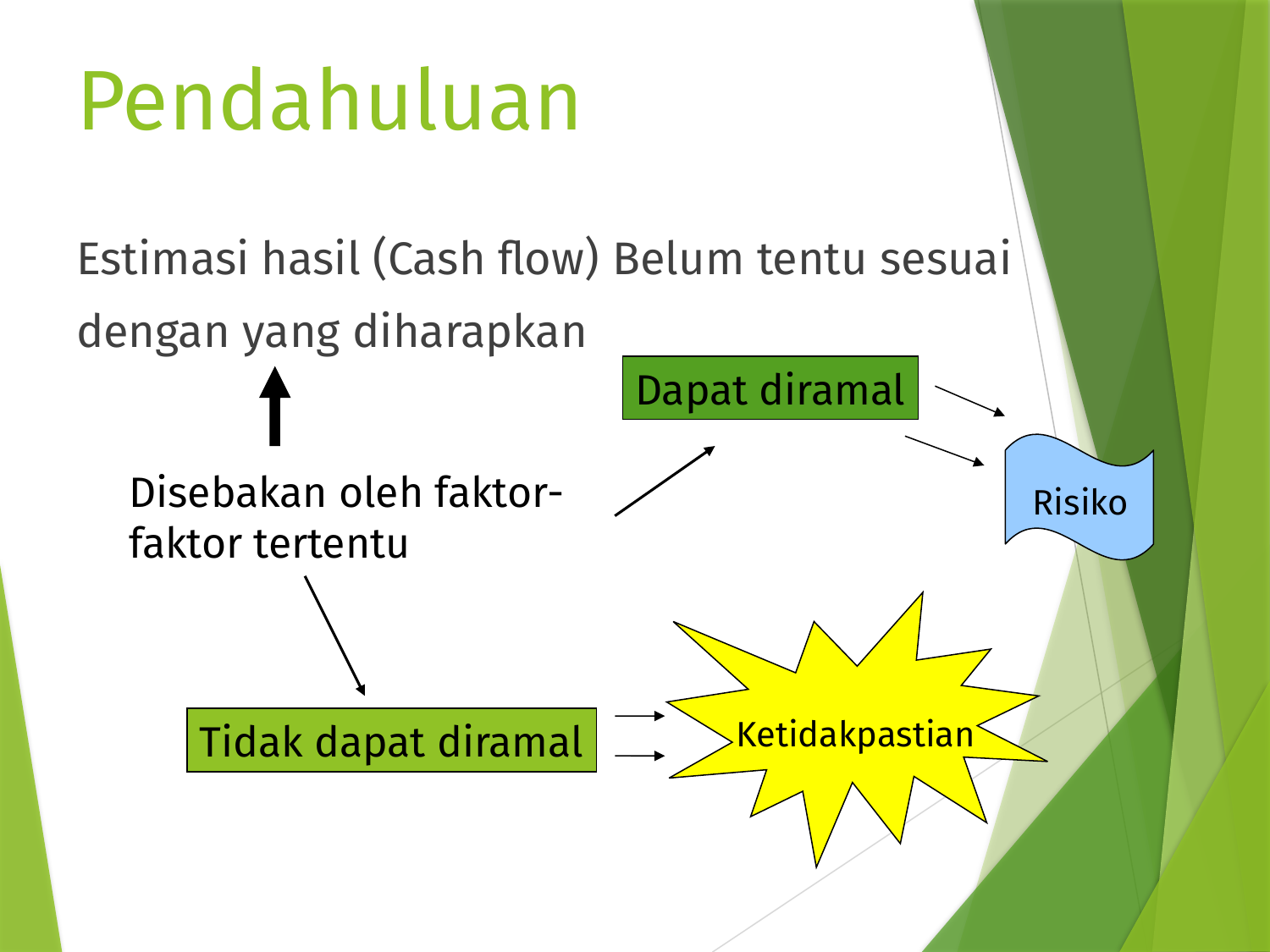

# Pendahuluan
Estimasi hasil (Cash flow) Belum tentu sesuai
dengan yang diharapkan

Dapat diramal

Disebakan oleh faktor-
faktor tertentu
Risiko

Ketidakpastian
Tidak dapat diramal